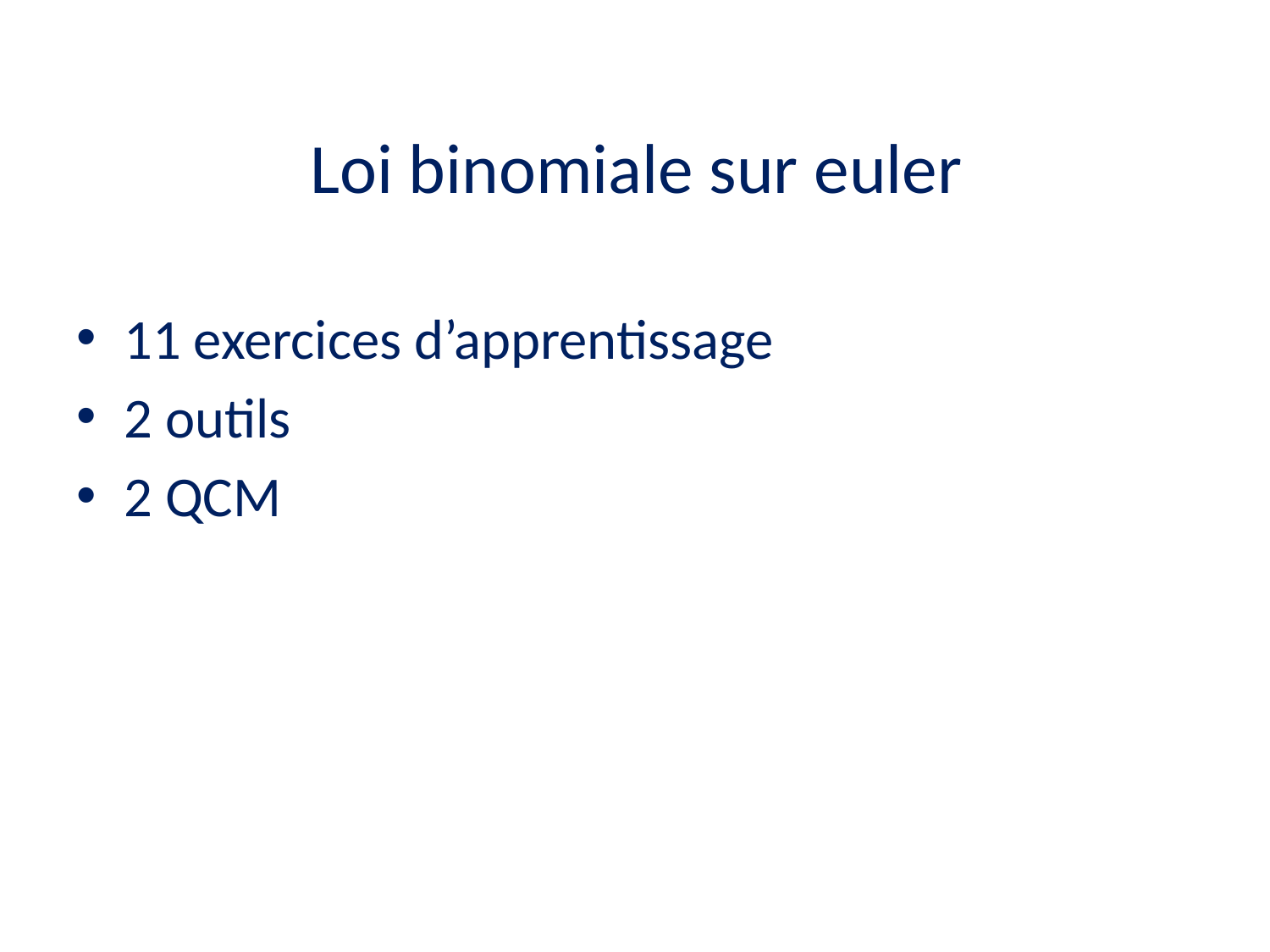

# Loi binomiale sur euler
11 exercices d’apprentissage
2 outils
2 QCM